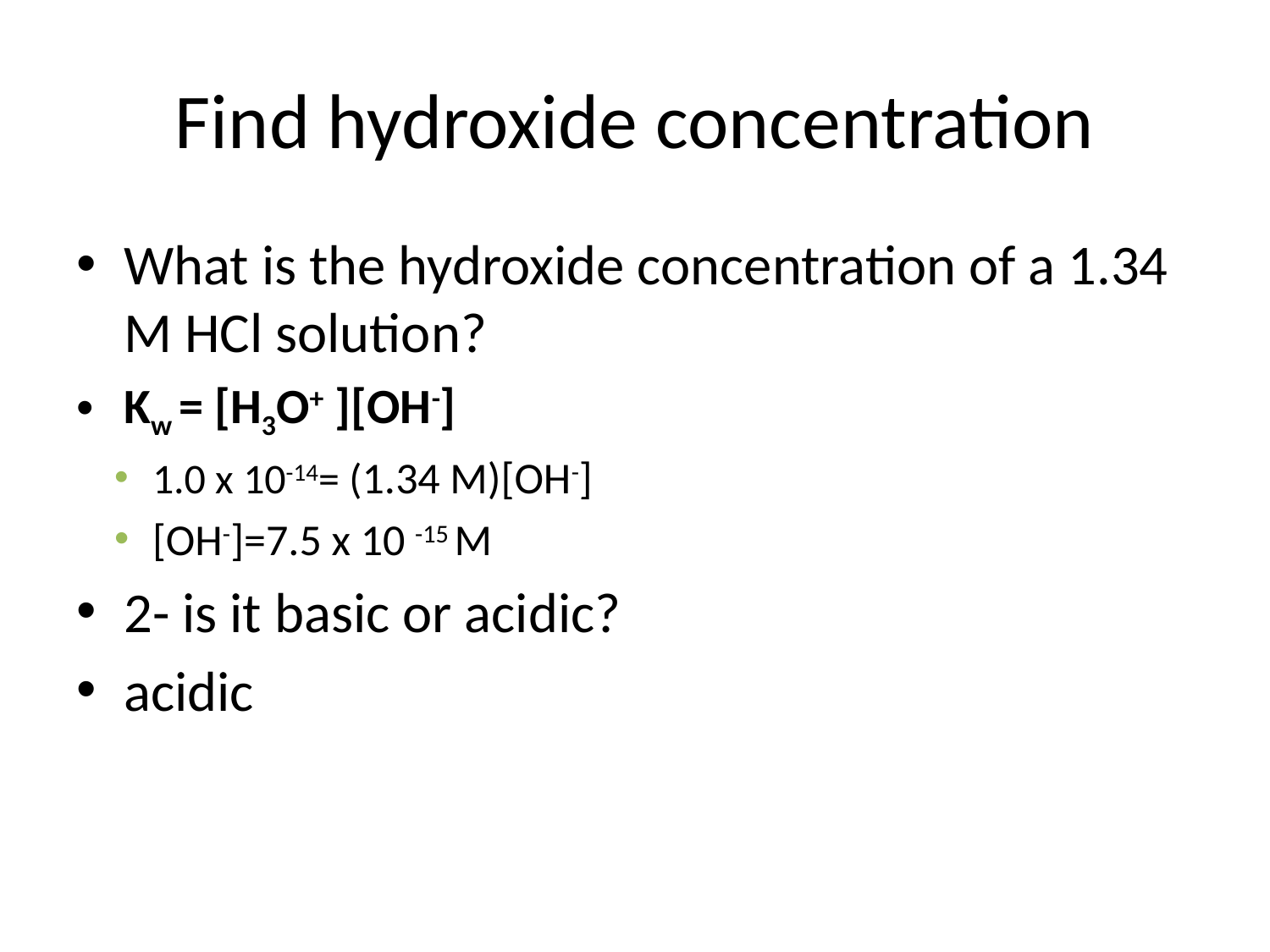

# Find hydroxide concentration
What is the hydroxide concentration of a 1.34 M HCl solution?
Kw = [H3O+ ][OH-]
1.0 x 10-14= (1.34 M)[OH-]
[OH-]=7.5 x 10 -15 M
2- is it basic or acidic?
acidic